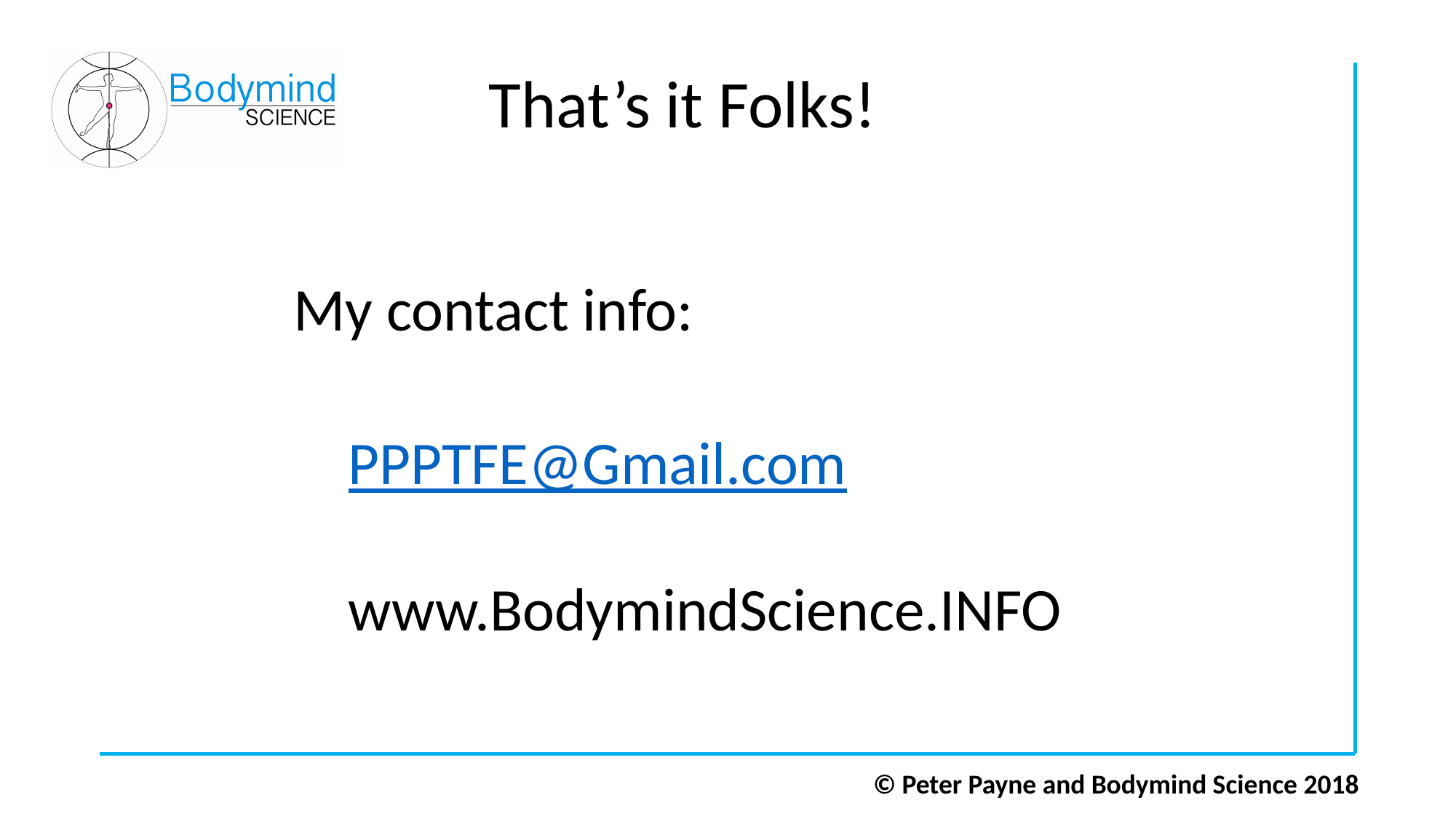

# That’s it Folks!
My contact info:

PPPTFE@Gmail.com

www.BodymindScience.INFO